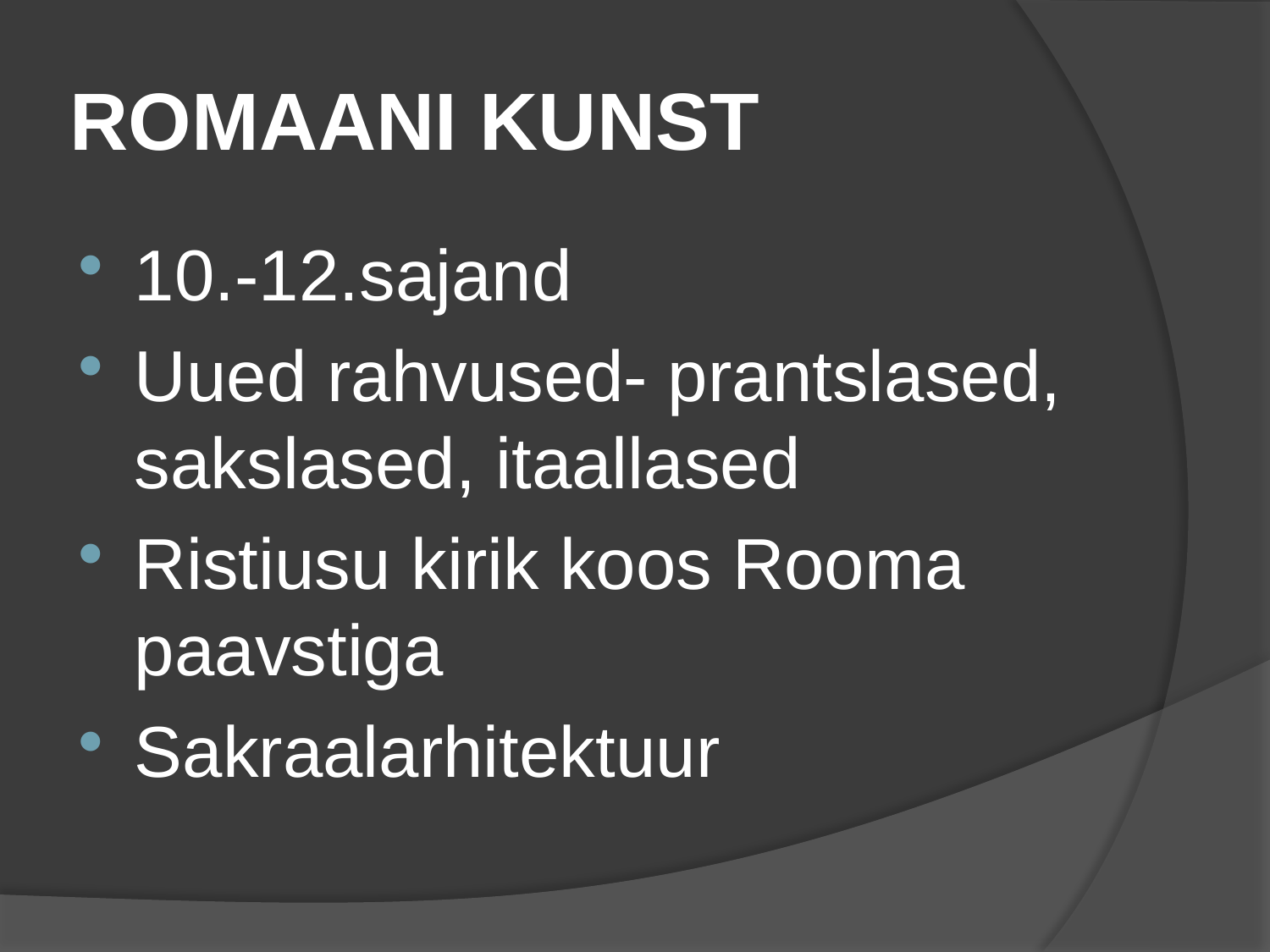

# ROMAANI KUNST
10.-12.sajand
Uued rahvused- prantslased, sakslased, itaallased
Ristiusu kirik koos Rooma paavstiga
Sakraalarhitektuur